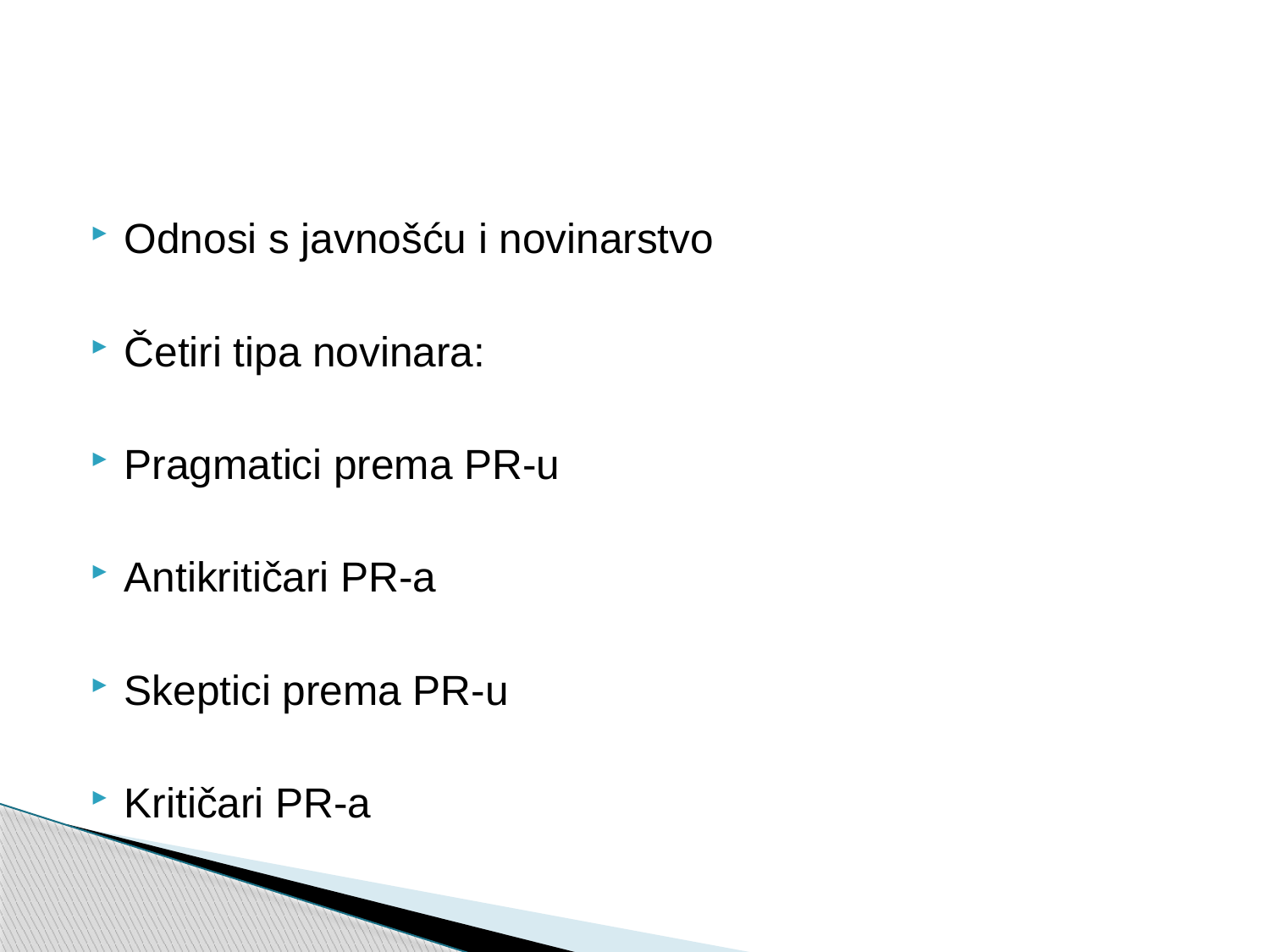

#
Odnosi s javnošću i novinarstvo

Četiri tipa novinara:

Pragmatici prema PR-u

Antikritičari PR-a

Skeptici prema PR-u

Kritičari PR-a